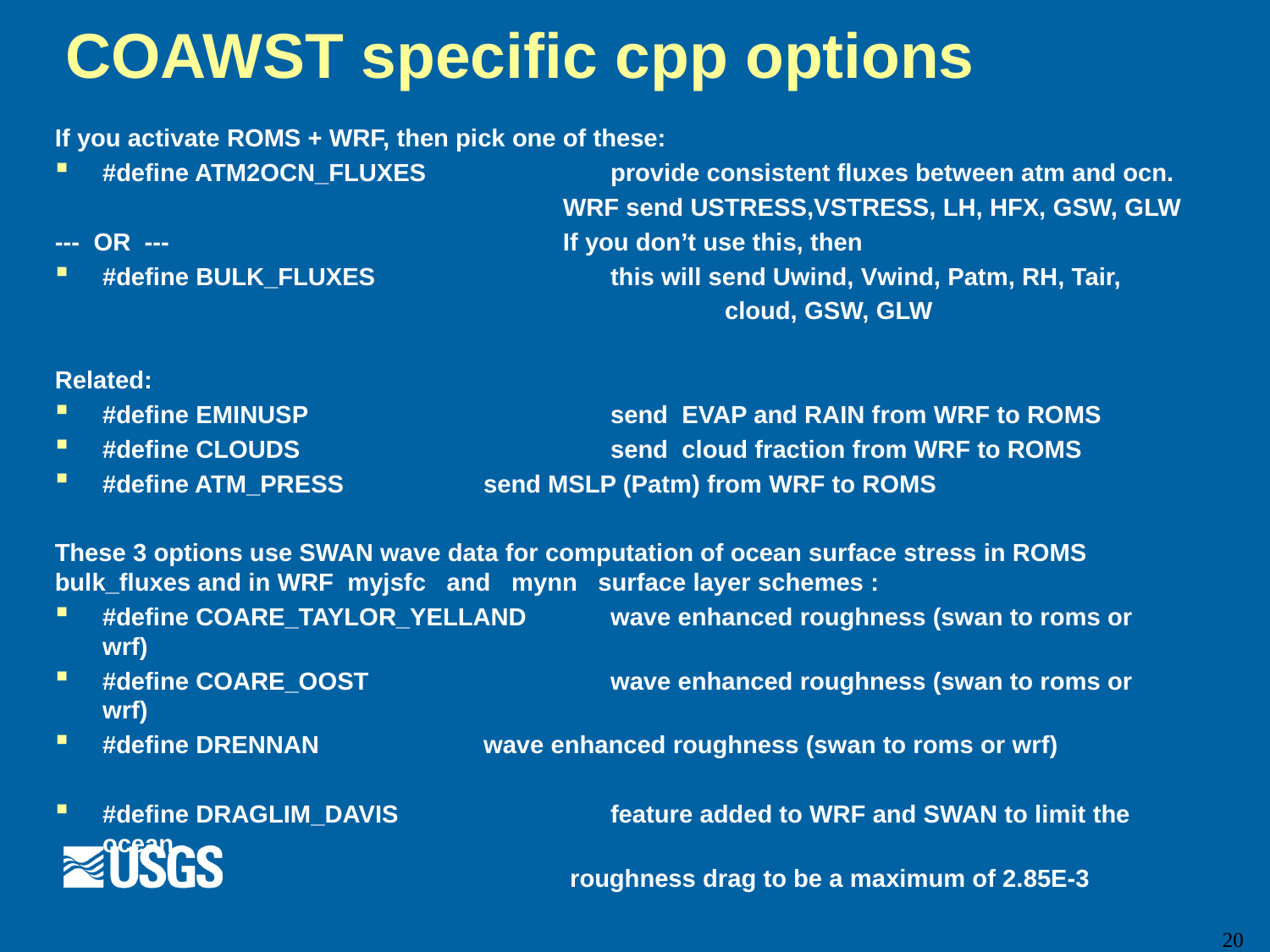

# COAWST specific cpp options
If you activate ROMS + WRF, then pick one of these:
#define ATM2OCN_FLUXES		provide consistent fluxes between atm and ocn.
				WRF send USTRESS,VSTRESS, LH, HFX, GSW, GLW
---  OR  ---				If you don’t use this, then
#define BULK_FLUXES		this will send Uwind, Vwind, Patm, RH, Tair,
					     cloud, GSW, GLW

Related:
#define EMINUSP			send  EVAP and RAIN from WRF to ROMS
#define CLOUDS			send  cloud fraction from WRF to ROMS
#define ATM_PRESS		send MSLP (Patm) from WRF to ROMS

These 3 options use SWAN wave data for computation of ocean surface stress in ROMS  bulk_fluxes and in WRF  myjsfc   and   mynn   surface layer schemes :
#define COARE_TAYLOR_YELLAND 	wave enhanced roughness (swan to roms or wrf)
#define COARE_OOST	 	wave enhanced roughness (swan to roms or wrf)
#define DRENNAN 		wave enhanced roughness (swan to roms or wrf)

#define DRAGLIM_DAVIS		feature added to WRF and SWAN to limit the ocean
				 roughness drag to be a maximum of 2.85E-3